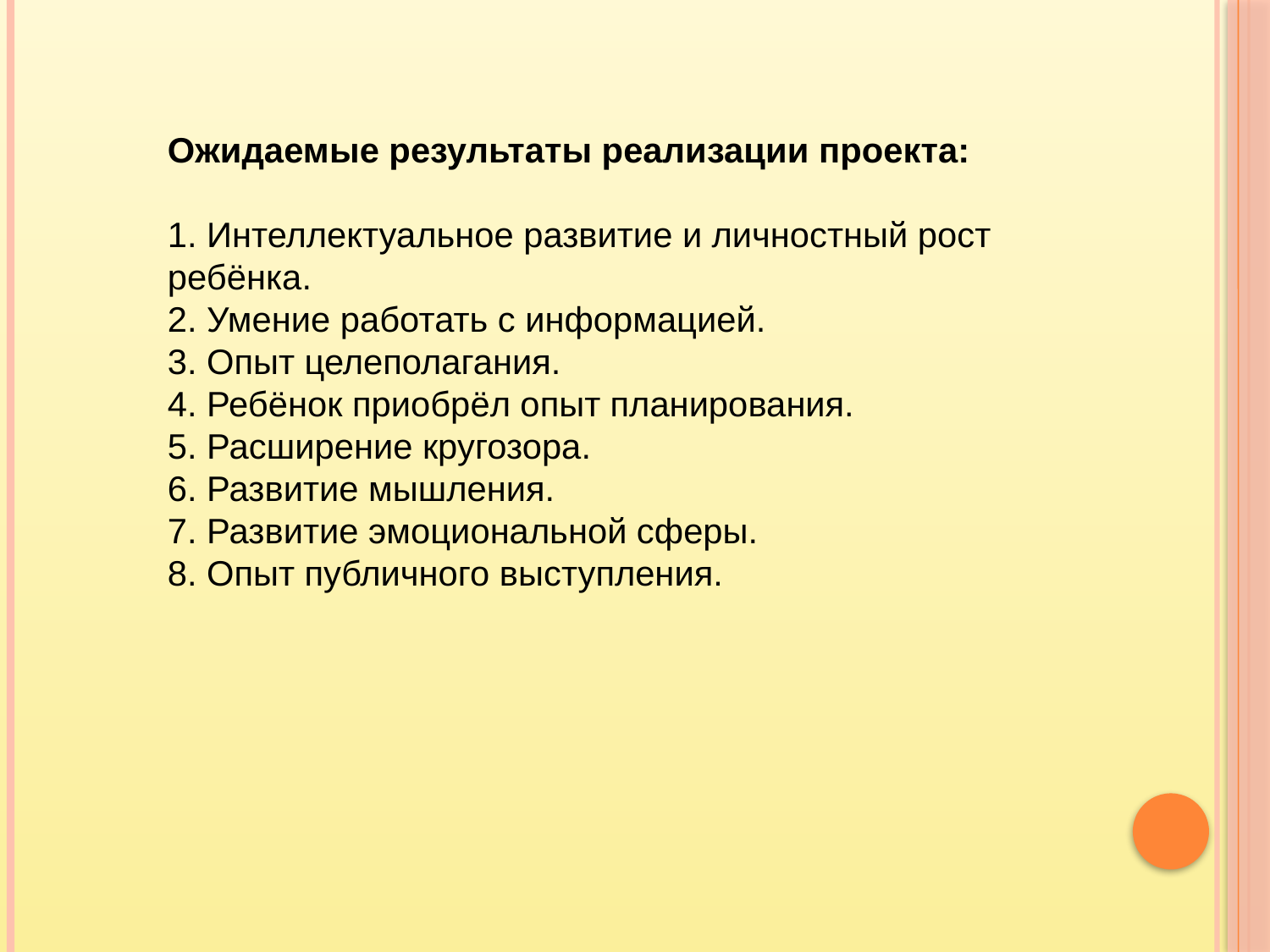

Ожидаемые результаты реализации проекта:

1. Интеллектуальное развитие и личностный рост ребёнка.
2. Умение работать с информацией.
3. Опыт целеполагания.
4. Ребёнок приобрёл опыт планирования.
5. Расширение кругозора.
6. Развитие мышления.
7. Развитие эмоциональной сферы.
8. Опыт публичного выступления.